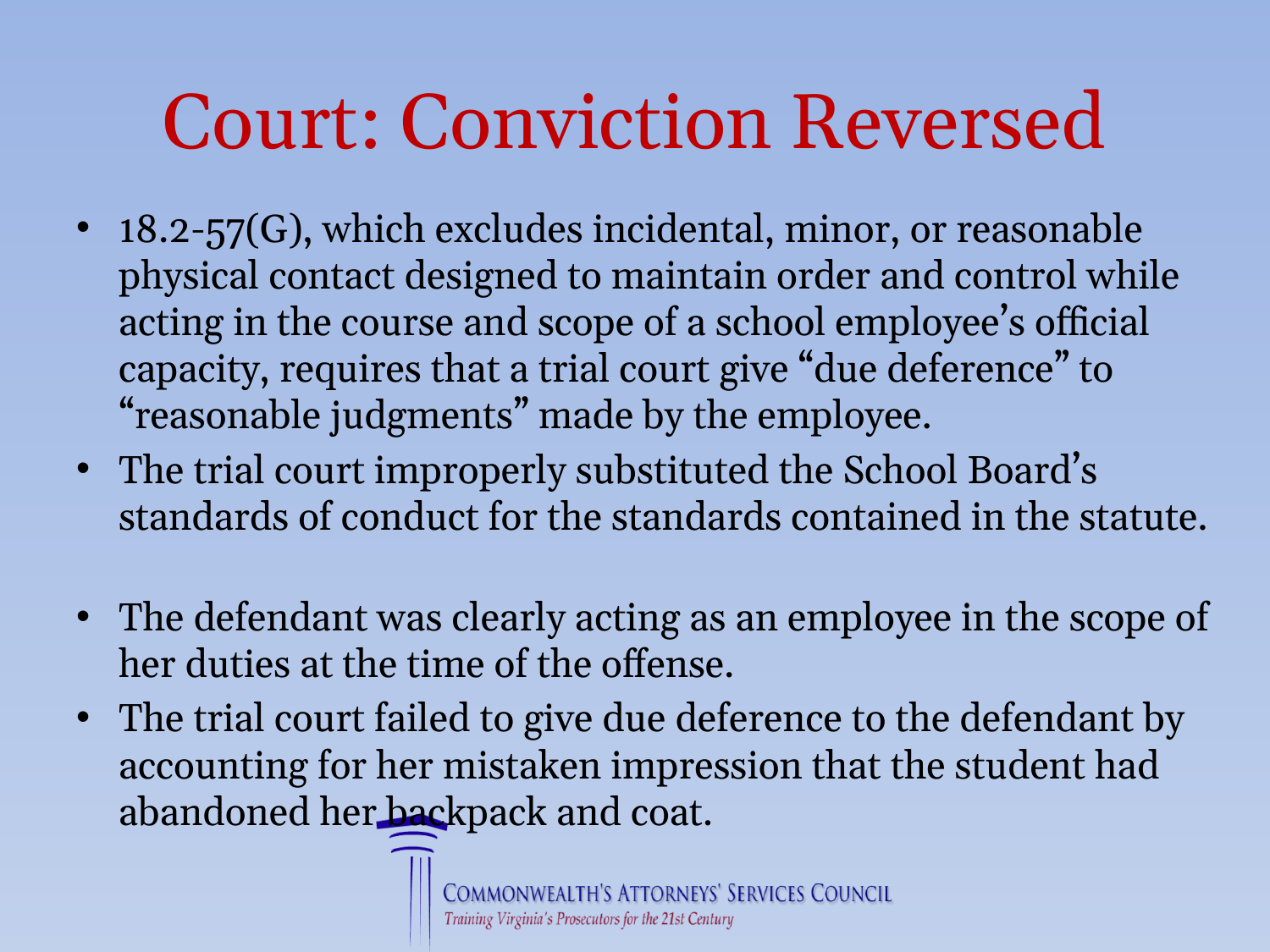

# Court: Conviction Reversed
18.2-57(G), which excludes incidental, minor, or reasonable physical contact designed to maintain order and control while acting in the course and scope of a school employee’s official capacity, requires that a trial court give “due deference” to “reasonable judgments” made by the employee.
The trial court improperly substituted the School Board’s standards of conduct for the standards contained in the statute.
The defendant was clearly acting as an employee in the scope of her duties at the time of the offense.
The trial court failed to give due deference to the defendant by accounting for her mistaken impression that the student had abandoned her backpack and coat.